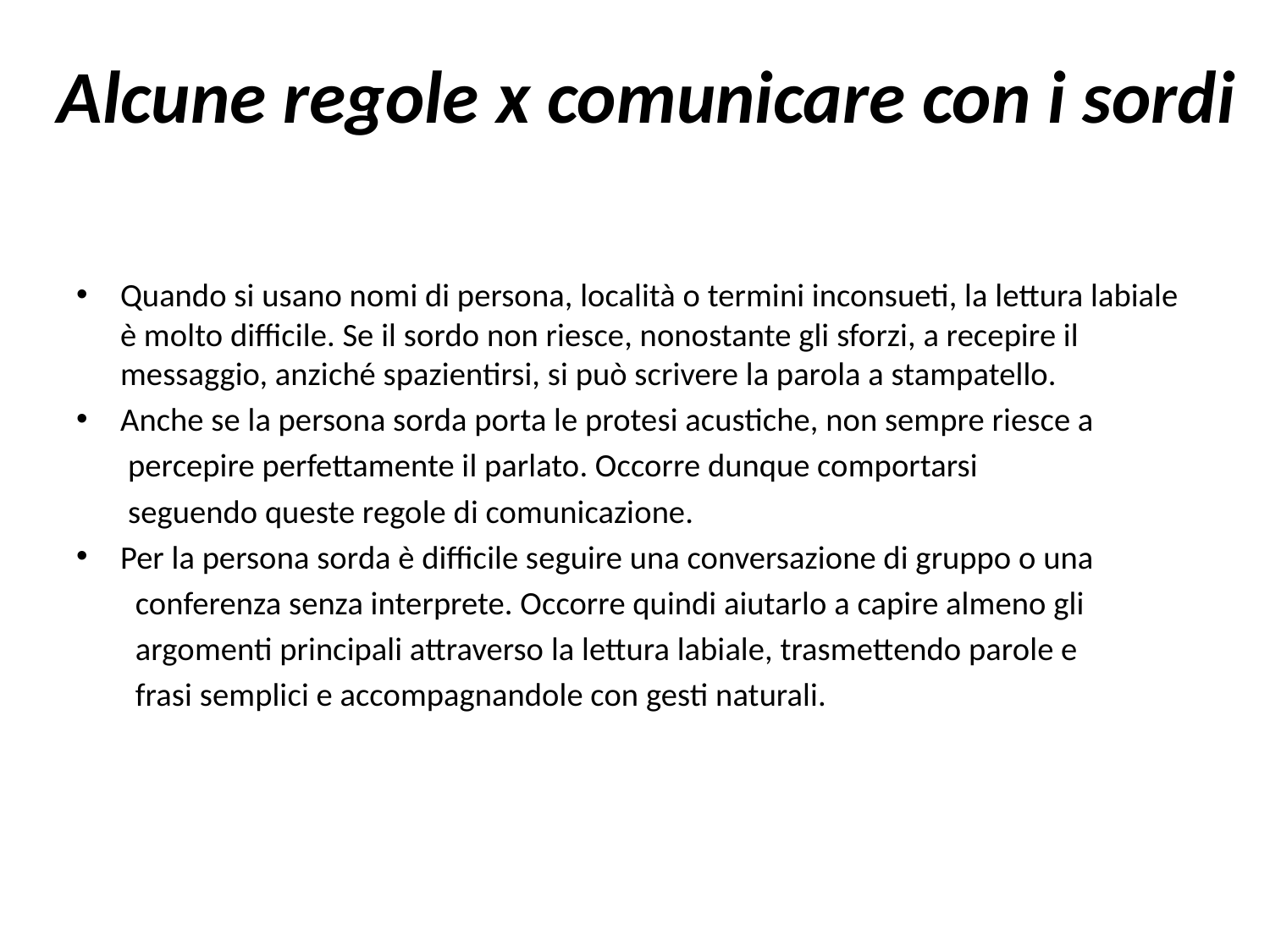

# Alcune regole x comunicare con i sordi

Quando si usano nomi di persona, località o termini inconsueti, la lettura labiale è molto difficile. Se il sordo non riesce, nonostante gli sforzi, a recepire il messaggio, anziché spazientirsi, si può scrivere la parola a stampatello.
Anche se la persona sorda porta le protesi acustiche, non sempre riesce a
       percepire perfettamente il parlato. Occorre dunque comportarsi
       seguendo queste regole di comunicazione.
Per la persona sorda è difficile seguire una conversazione di gruppo o una
        conferenza senza interprete. Occorre quindi aiutarlo a capire almeno gli
        argomenti principali attraverso la lettura labiale, trasmettendo parole e
        frasi semplici e accompagnandole con gesti naturali.